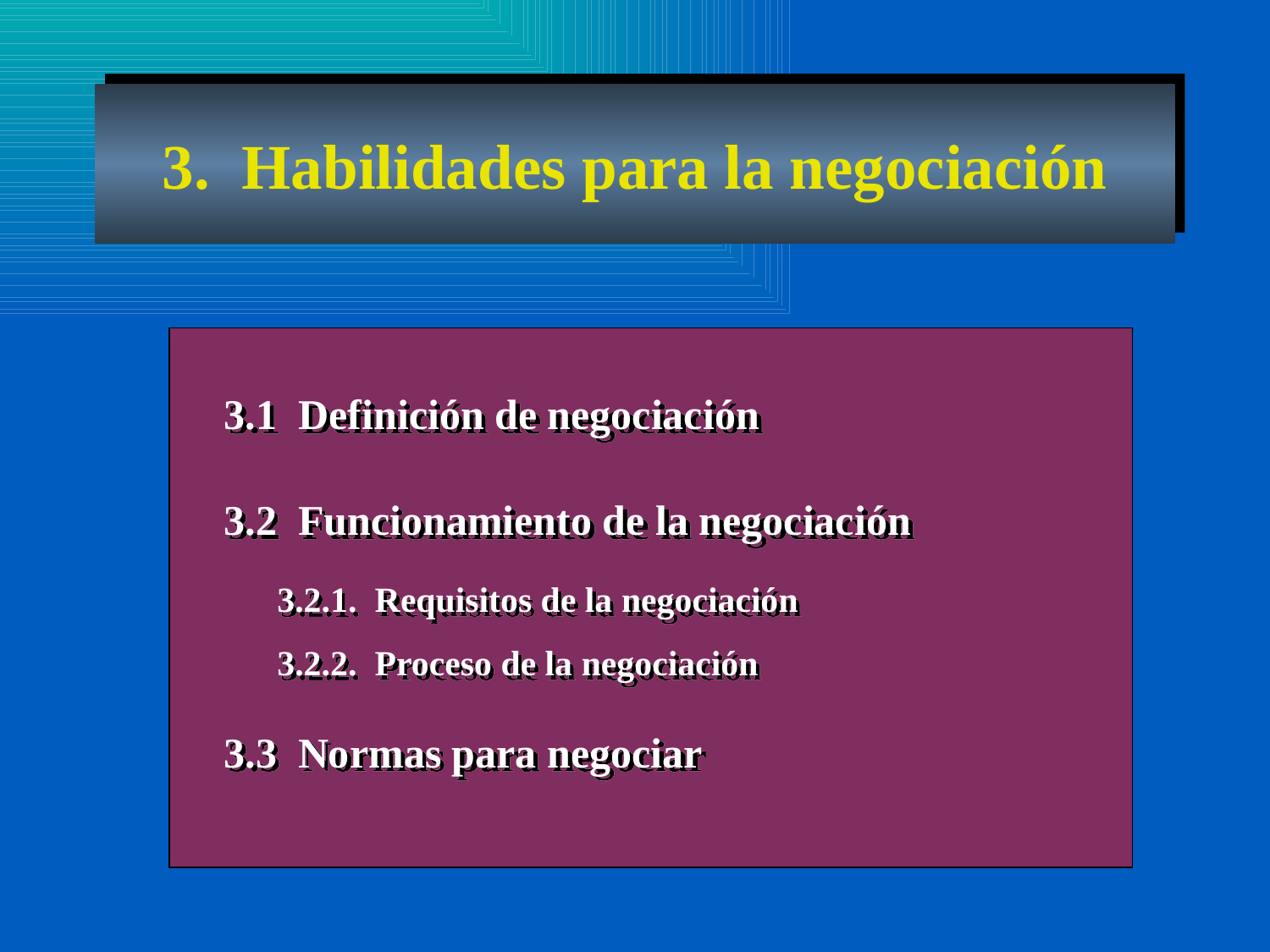

# 3.  Habilidades para la negociación

3.1  Definición de negociación
3.2  Funcionamiento de la negociación

3.2.1.  Requisitos de la negociación
3.2.2.  Proceso de la negociación
3.3  Normas para negociar